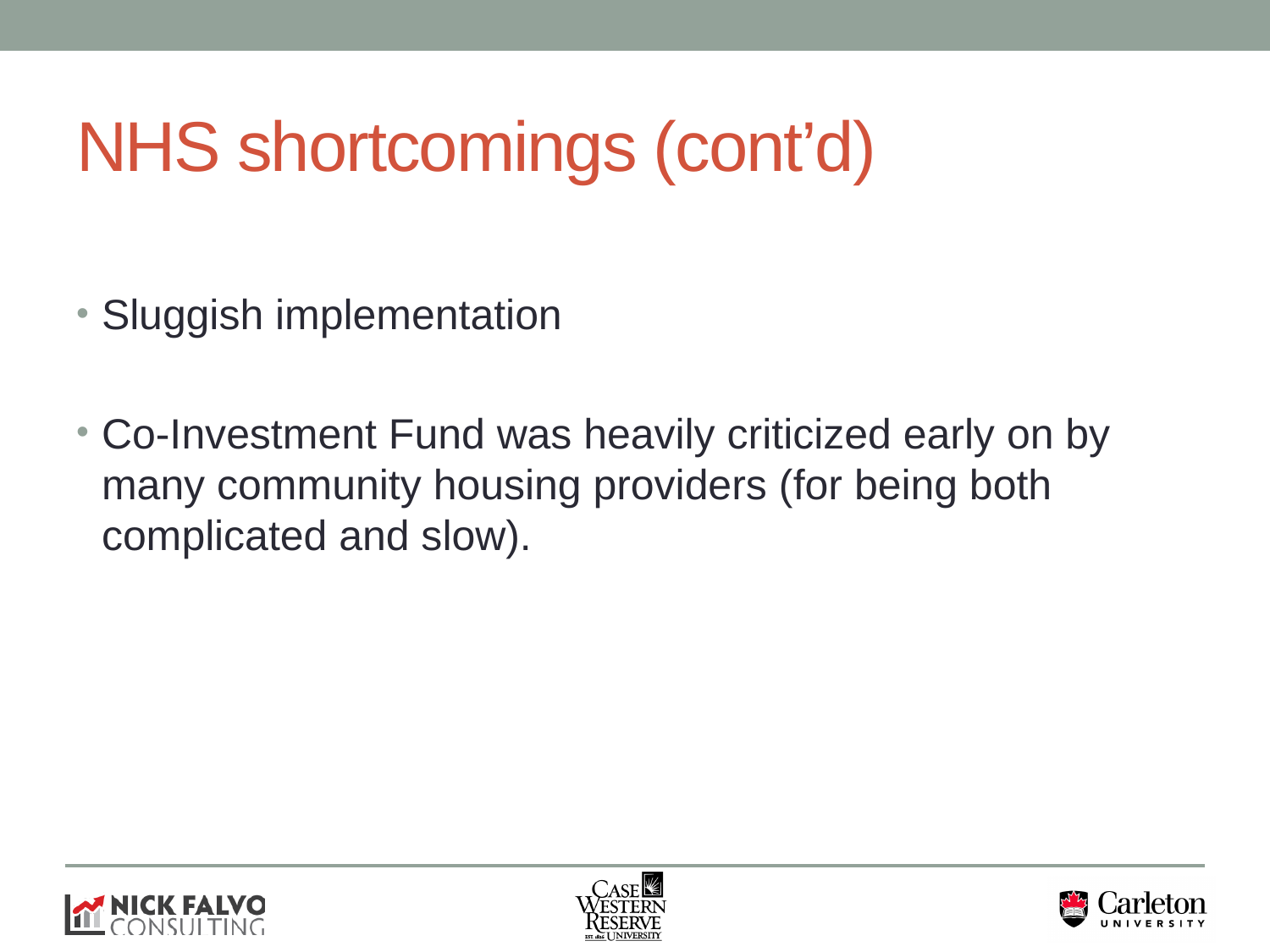

# NHS shortcomings (cont’d)

Sluggish implementation

Co-Investment Fund was heavily criticized early on by many community housing providers (for being both complicated and slow).